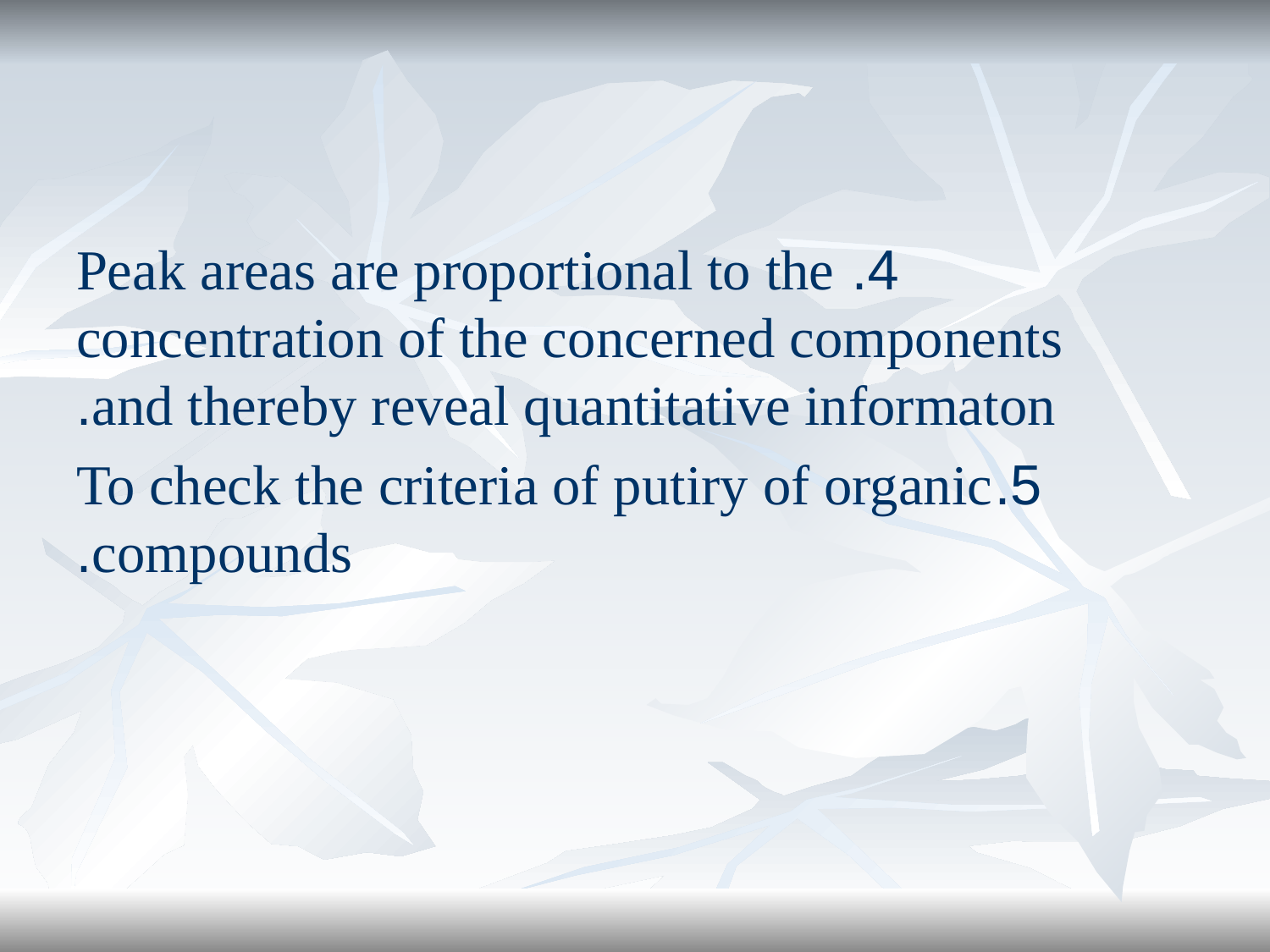

4. Peak areas are proportional to the concentration of the concerned components and thereby reveal quantitative informaton.
5.To check the criteria of putiry of organic compounds.